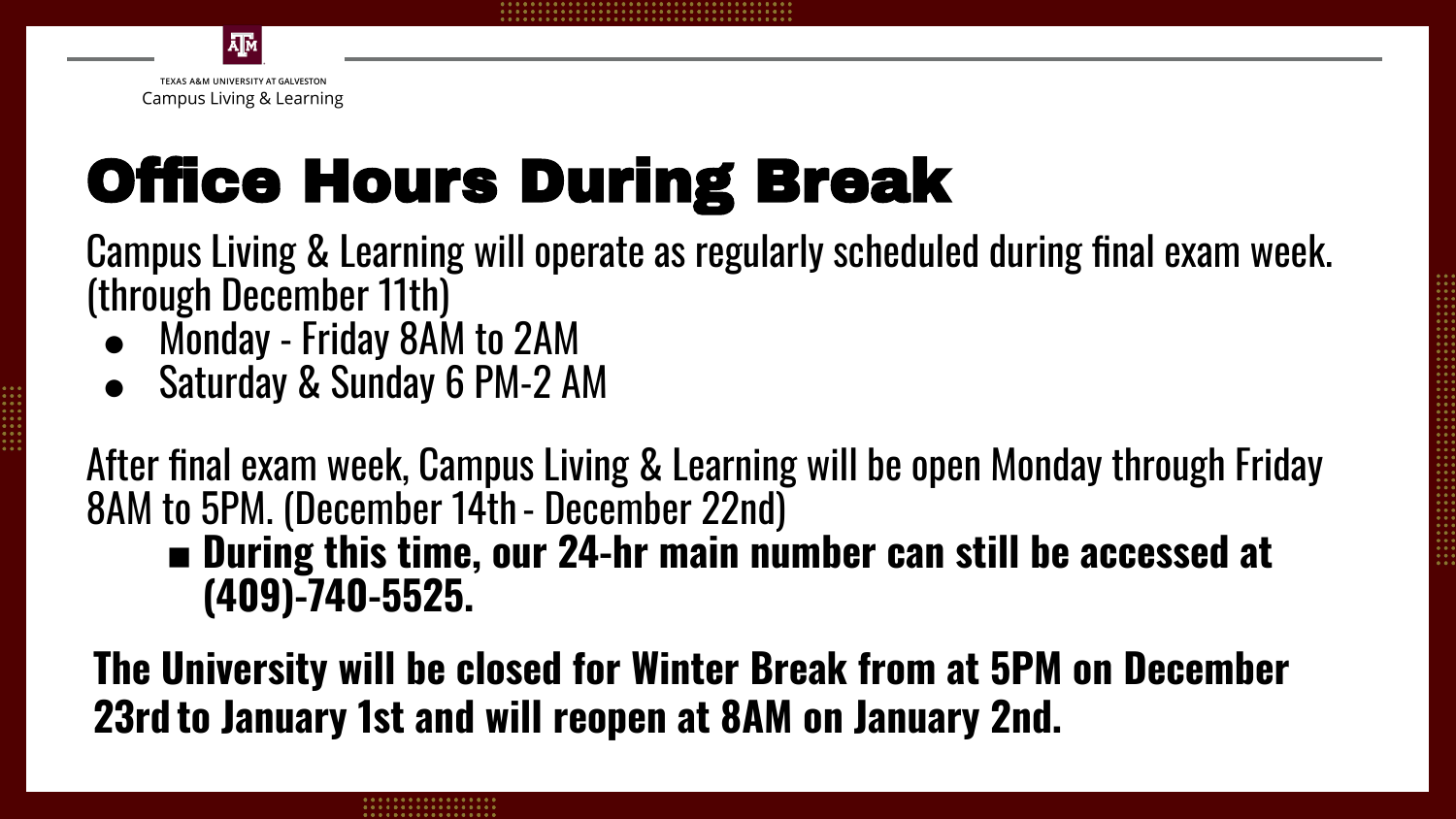

# Office Hours During Break
Campus Living & Learning will operate as regularly scheduled during final exam week. (through December 11th)
Monday - Friday 8AM to 2AM
Saturday & Sunday 6 PM-2 AM

After final exam week, Campus Living & Learning will be open Monday through Friday 8AM to 5PM. (December 14th - December 22nd)
During this time, our 24-hr main number can still be accessed at (409)-740-5525.

The University will be closed for Winter Break from at 5PM on December 23rd to January 1st and will reopen at 8AM on January 2nd.